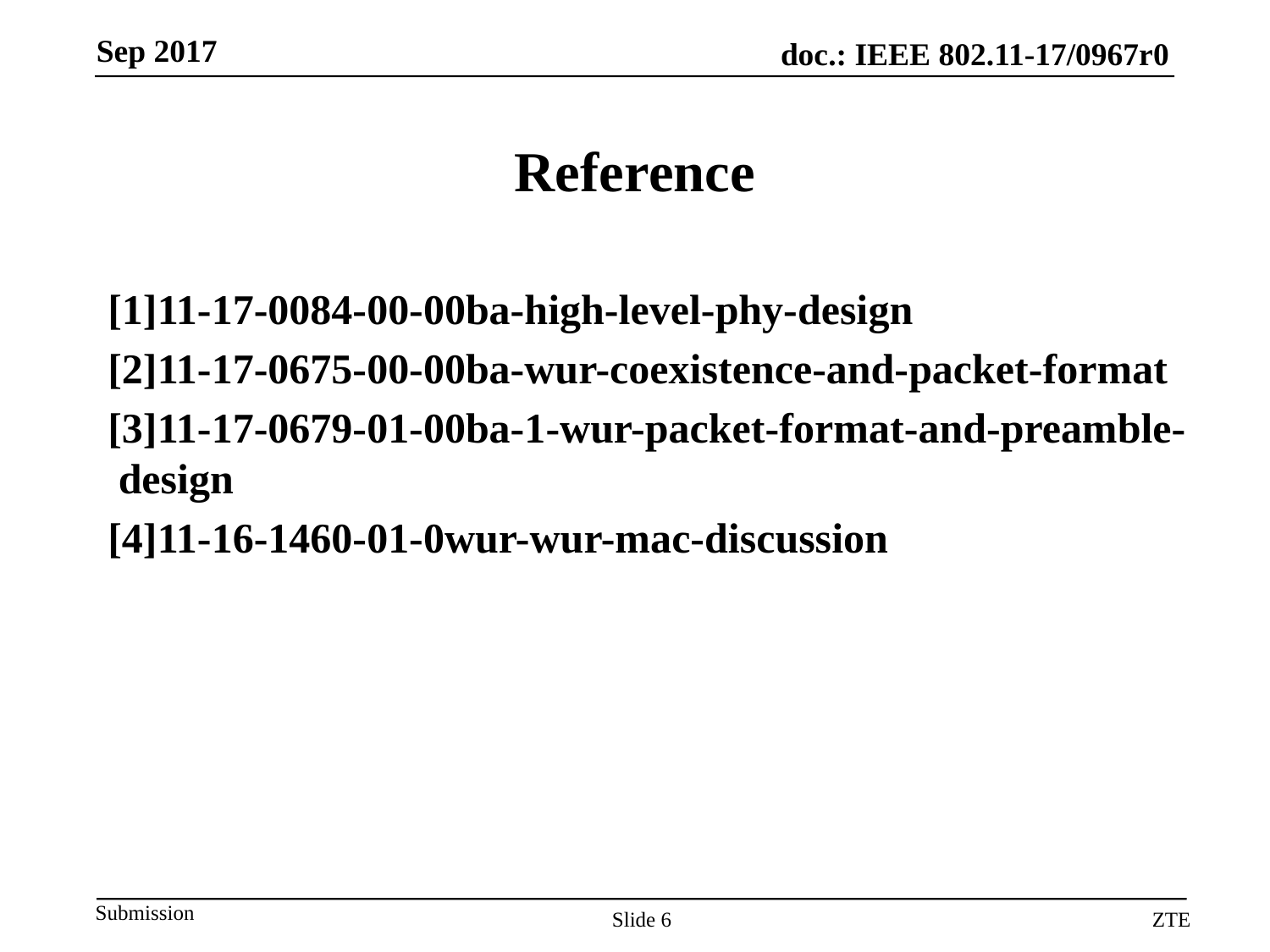

# Reference
[1]11-17-0084-00-00ba-high-level-phy-design
[2]11-17-0675-00-00ba-wur-coexistence-and-packet-format
[3]11-17-0679-01-00ba-1-wur-packet-format-and-preamble-   design
[4]11-16-1460-01-0wur-wur-mac-discussion
Slide 6